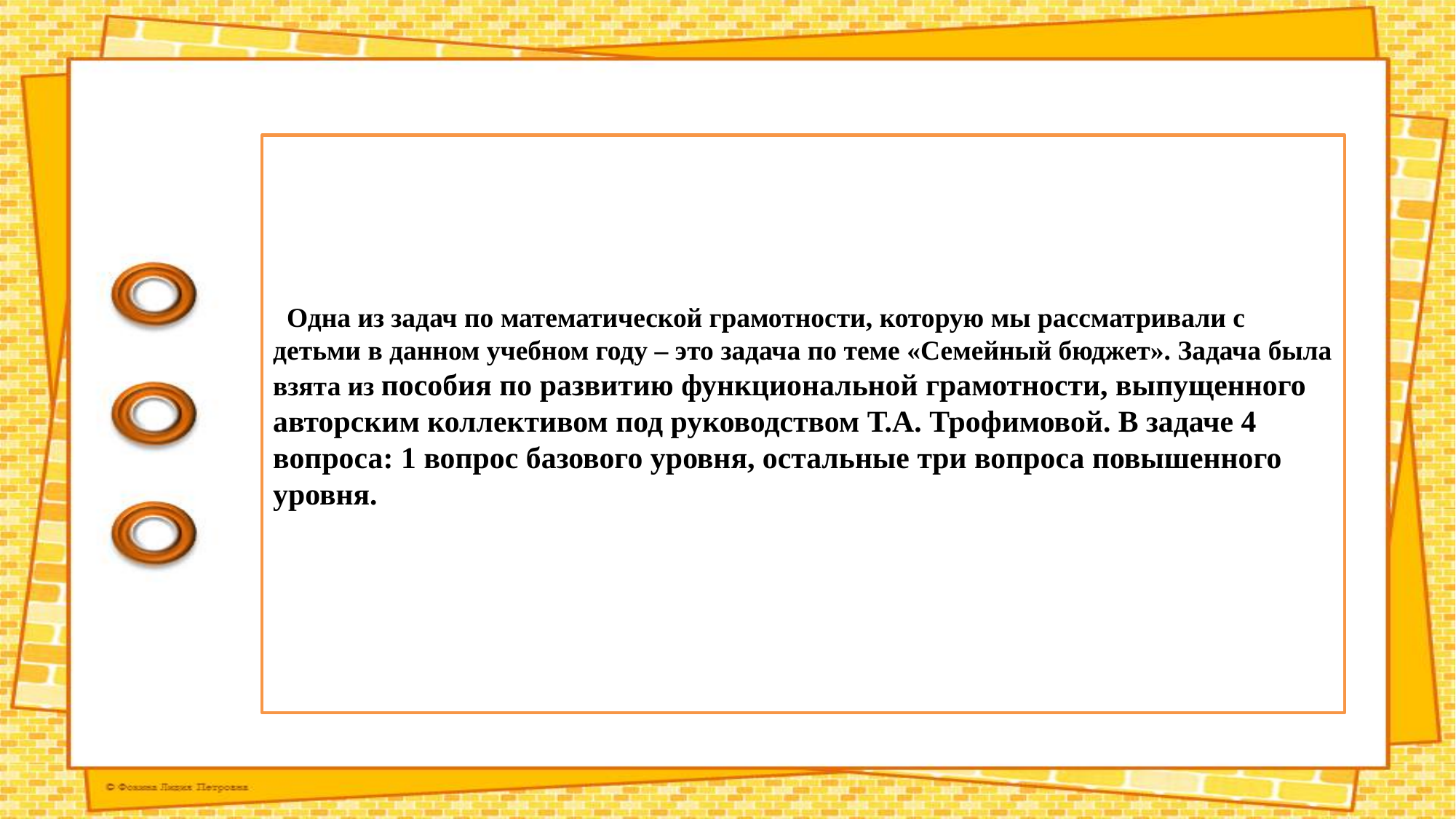

#
  Одна из задач по математической грамотности, которую мы рассматривали с детьми в данном учебном году – это задача по теме «Семейный бюджет». Задача была взята из пособия по развитию функциональной грамотности, выпущенного авторским коллективом под руководством Т.А. Трофимовой. В задаче 4 вопроса: 1 вопрос базового уровня, остальные три вопроса повышенного уровня.